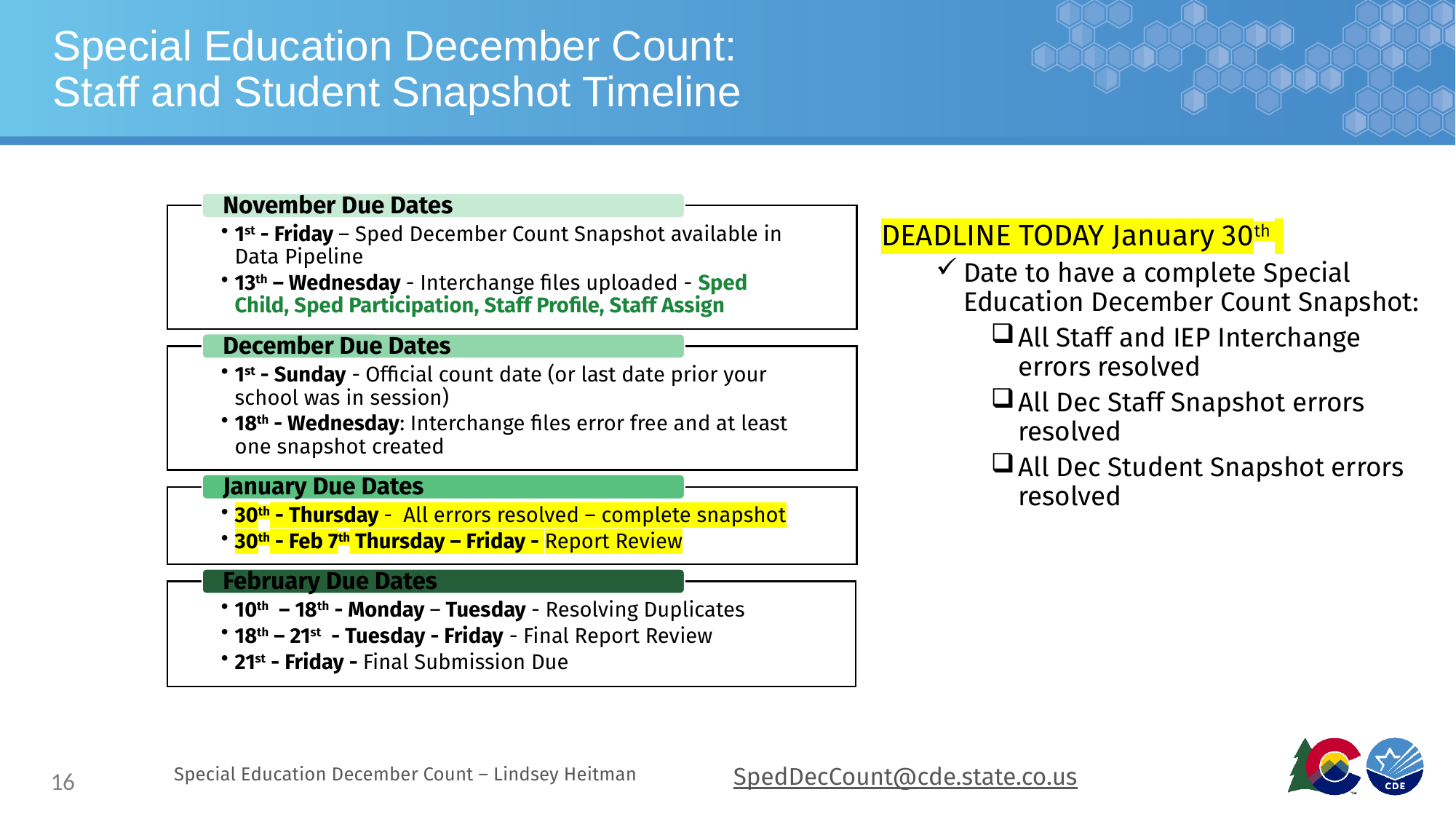

# Special Education December Count: Staff and Student Snapshot Timeline
1st - Friday – Sped December Count Snapshot available in Data Pipeline
13th – Wednesday - Interchange files uploaded - Sped Child, Sped Participation, Staff Profile, Staff Assign
November Due Dates
1st - Sunday - Official count date (or last date prior your school was in session)
18th - Wednesday: Interchange files error free and at least one snapshot created
December Due Dates
30th - Thursday -  All errors resolved – complete snapshot
30th - Feb 7th Thursday – Friday - Report Review
January Due Dates
10th  – 18th - Monday – Tuesday - Resolving Duplicates
18th – 21st  - Tuesday - Friday - Final Report Review
21st - Friday - Final Submission Due
February Due Dates
DEADLINE TODAY January 30th
Date to have a complete Special Education December Count Snapshot:
All Staff and IEP Interchange errors resolved
All Dec Staff Snapshot errors resolved
All Dec Student Snapshot errors resolved

Special Education December Count – Lindsey Heitman
SpedDecCount@cde.state.co.us
16